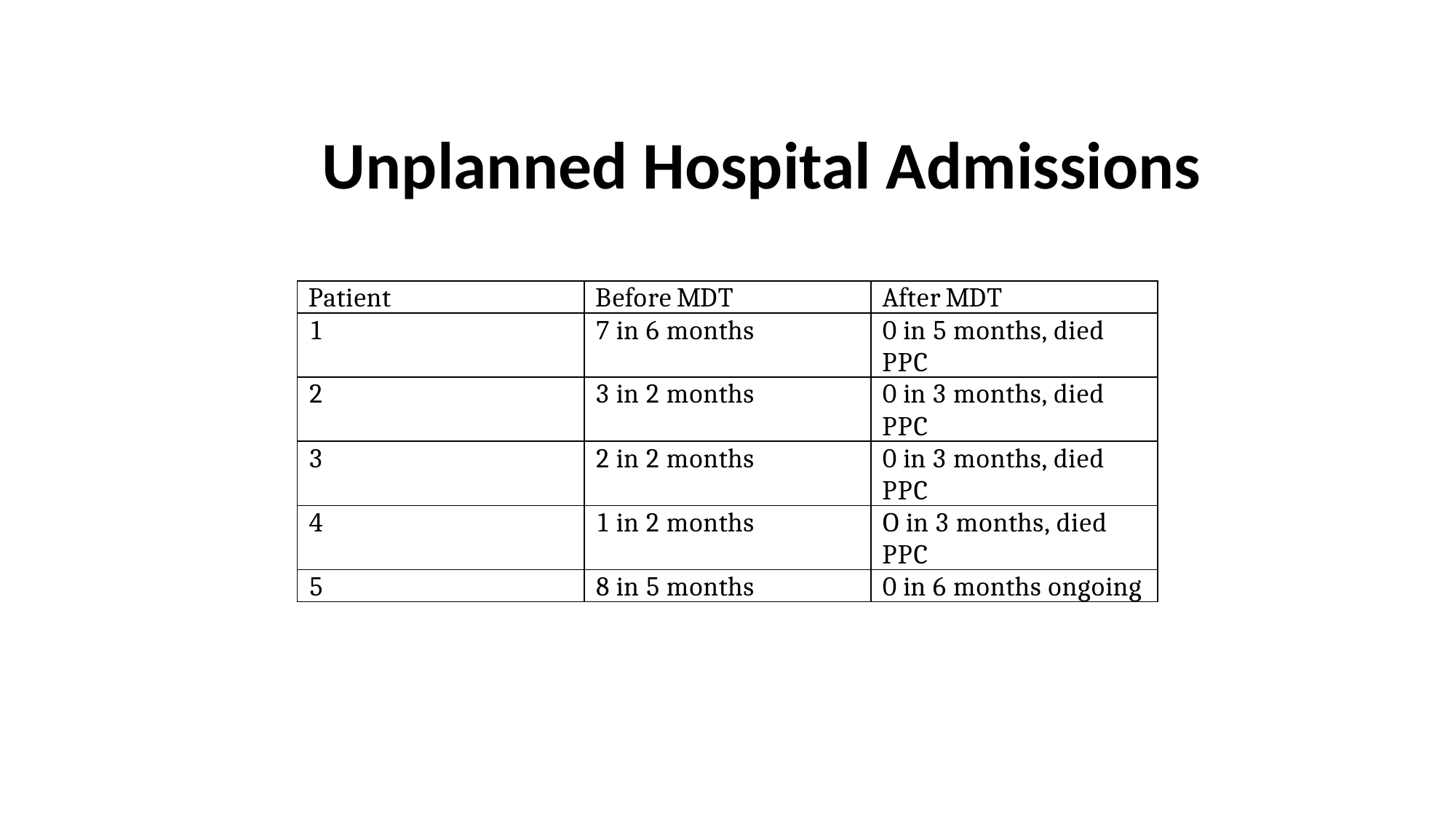

Unplanned Hospital Admissions
| Patient | Before MDT | After MDT |
| --- | --- | --- |
| 1 | 7 in 6 months | 0 in 5 months, died PPC |
| 2 | 3 in 2 months | 0 in 3 months, died PPC |
| 3 | 2 in 2 months | 0 in 3 months, died PPC |
| 4 | 1 in 2 months | O in 3 months, died PPC |
| 5 | 8 in 5 months | 0 in 6 months ongoing |